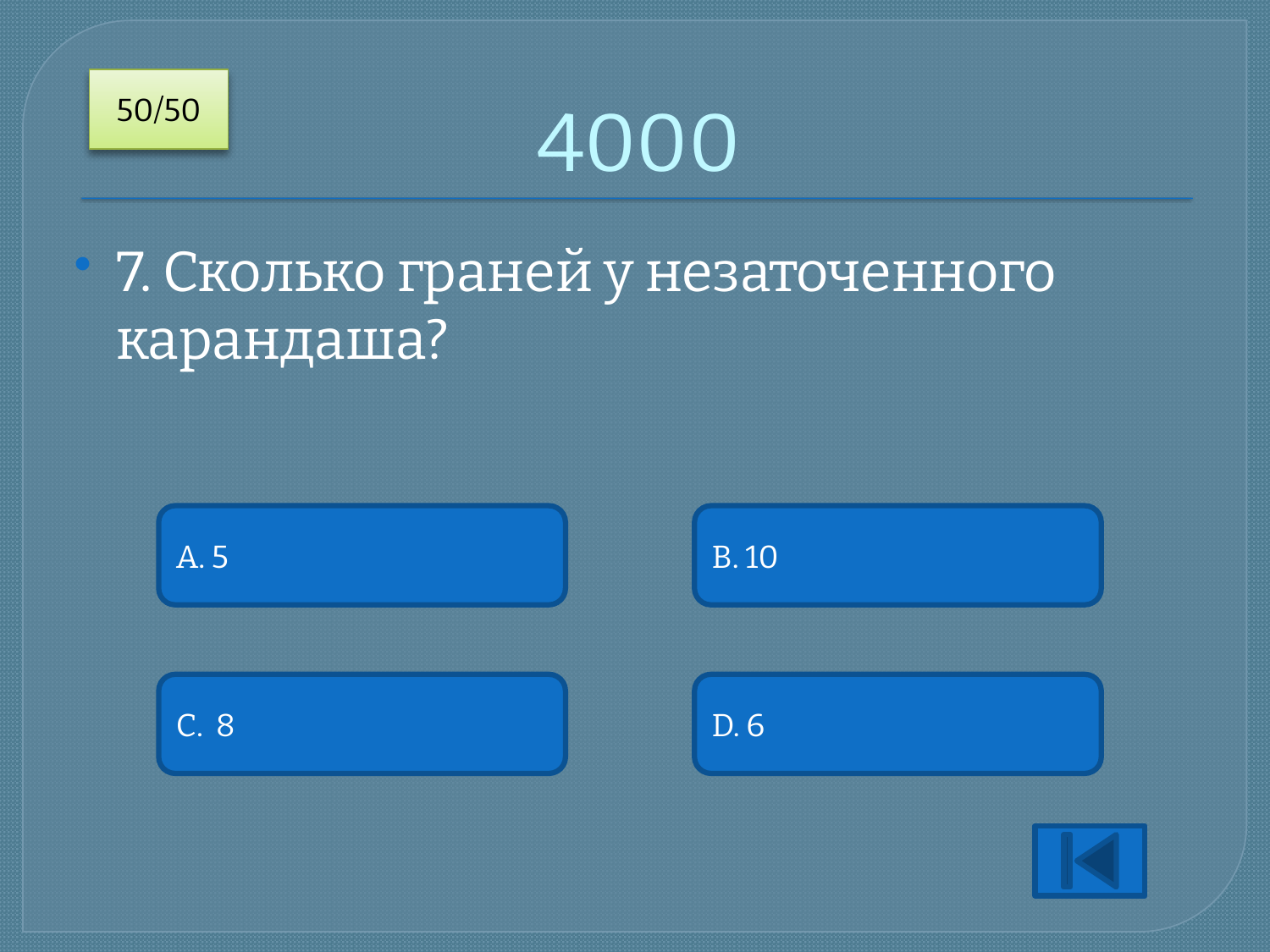

# 4000
50/50
7. Сколько граней у незаточенного карандаша?

A. 5
B. 10
C.  8
D. 6